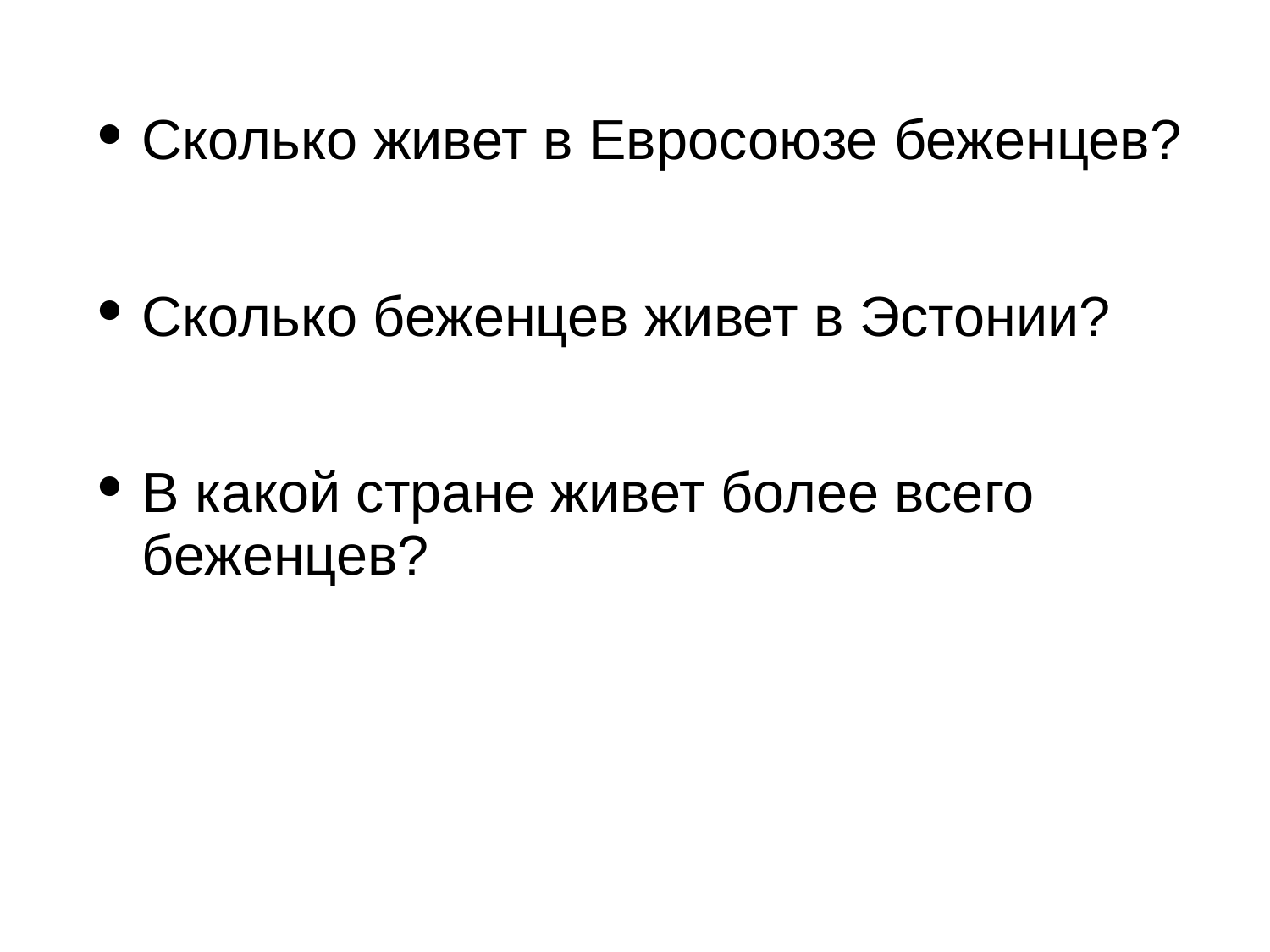

# Сколько живет в Евросоюзе беженцев?

Сколько беженцев живет в Эстонии?

В какой стране живет более всего беженцев?